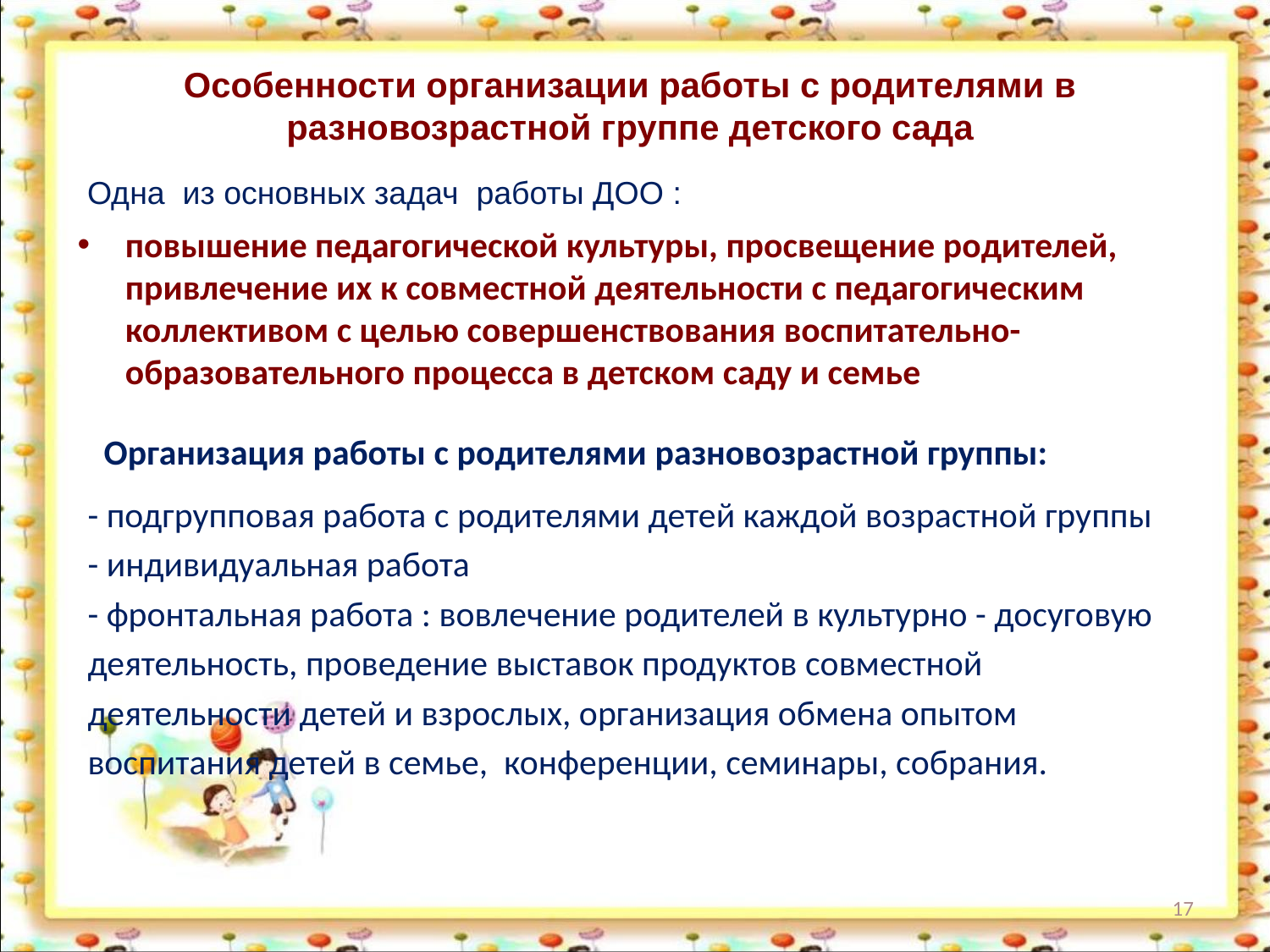

Особенности организации работы с родителями в разновозрастной группе детского сада
Одна  из основных задач  работы ДОО :
повышение педагогической культуры, просвещение родителей, привлечение их к совместной деятельности с педагогическим коллективом с целью совершенствования воспитательно-образовательного процесса в детском саду и семье
# Организация работы с родителями разновозрастной группы:
- подгрупповая работа с родителями детей каждой возрастной группы
- индивидуальная работа
- фронтальная работа : вовлечение родителей в культурно - досуговую
деятельность, проведение выставок продуктов совместной
деятельности детей и взрослых, организация обмена опытом
воспитания детей в семье,  конференции, семинары, собрания.

17